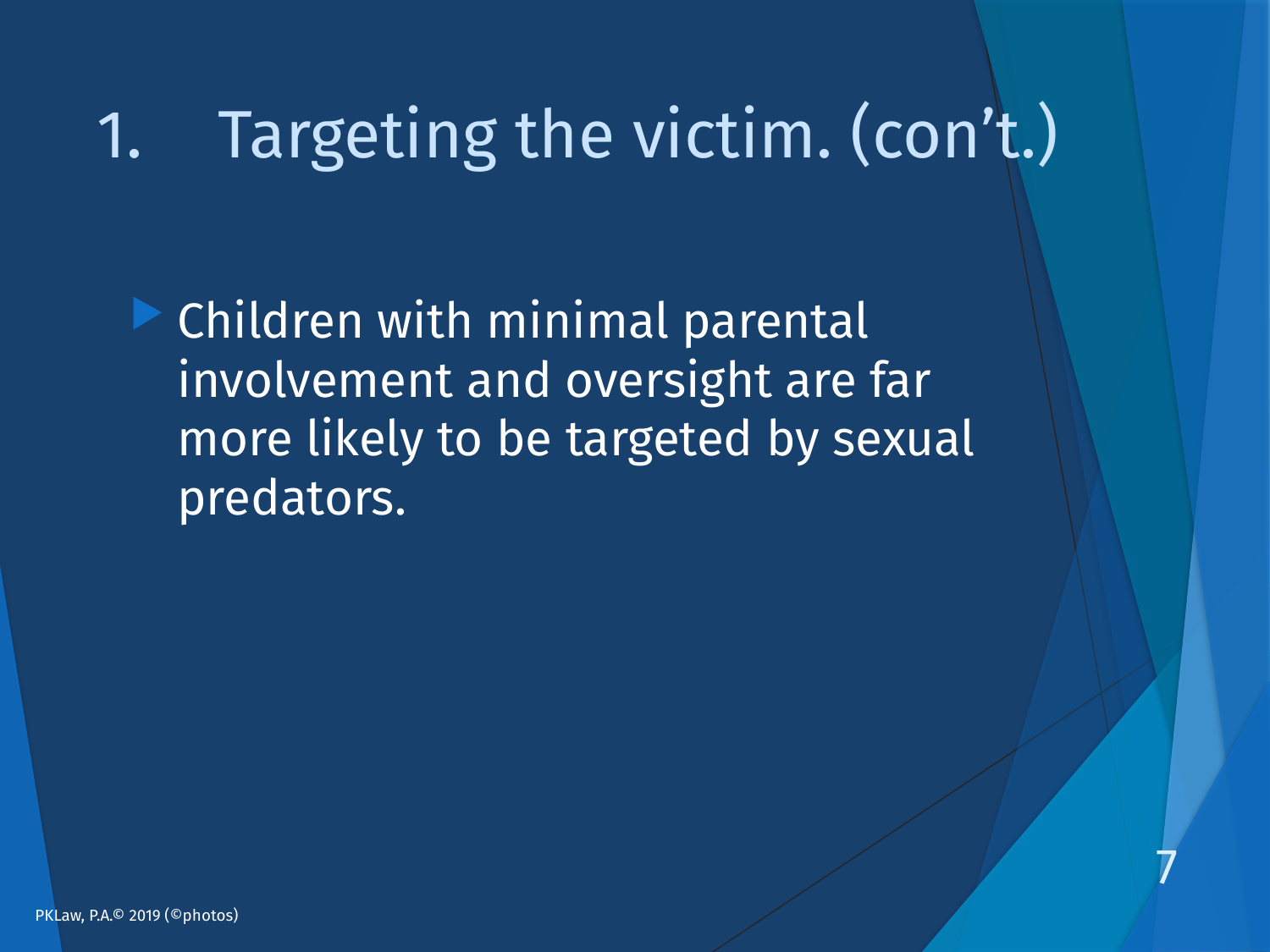

# 1.	Targeting the victim. (con’t.)
Children with minimal parental involvement and oversight are far more likely to be targeted by sexual predators.

7
PKLaw, P.A.© 2019 (©photos)